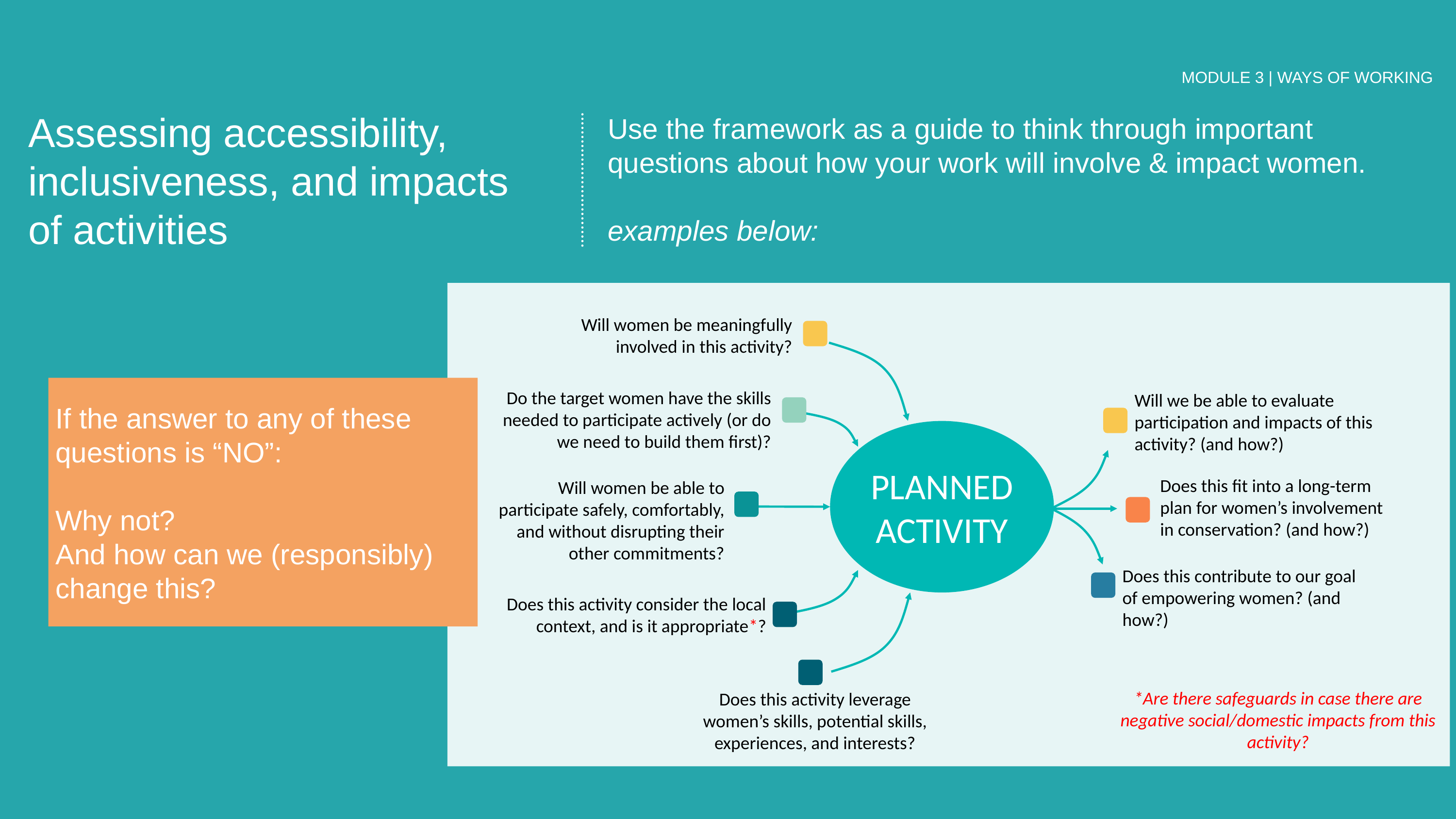

MODULE 3 | WAYS OF WORKING
Assessing accessibility, inclusiveness, and impacts of activities
Use the framework as a guide to think through important questions about how your work will involve & impact women.

examples below:

Will women be meaningfully involved in this activity?

If the answer to any of these questions is “NO”:

Why not?
And how can we (responsibly) change this?
Do the target women have the skills needed to participate actively (or do we need to build them first)?
Will we be able to evaluate participation and impacts of this activity? (and how?)

PLANNED ACTIVITY

Will women be able to participate safely, comfortably, and without disrupting their other commitments?
Does this fit into a long-term plan for women’s involvement in conservation? (and how?)

Does this contribute to our goal of empowering women? (and how?)

Does this activity consider the local context, and is it appropriate*?

*Are there safeguards in case there are negative social/domestic impacts from this activity?
Does this activity leverage women’s skills, potential skills, experiences, and interests?